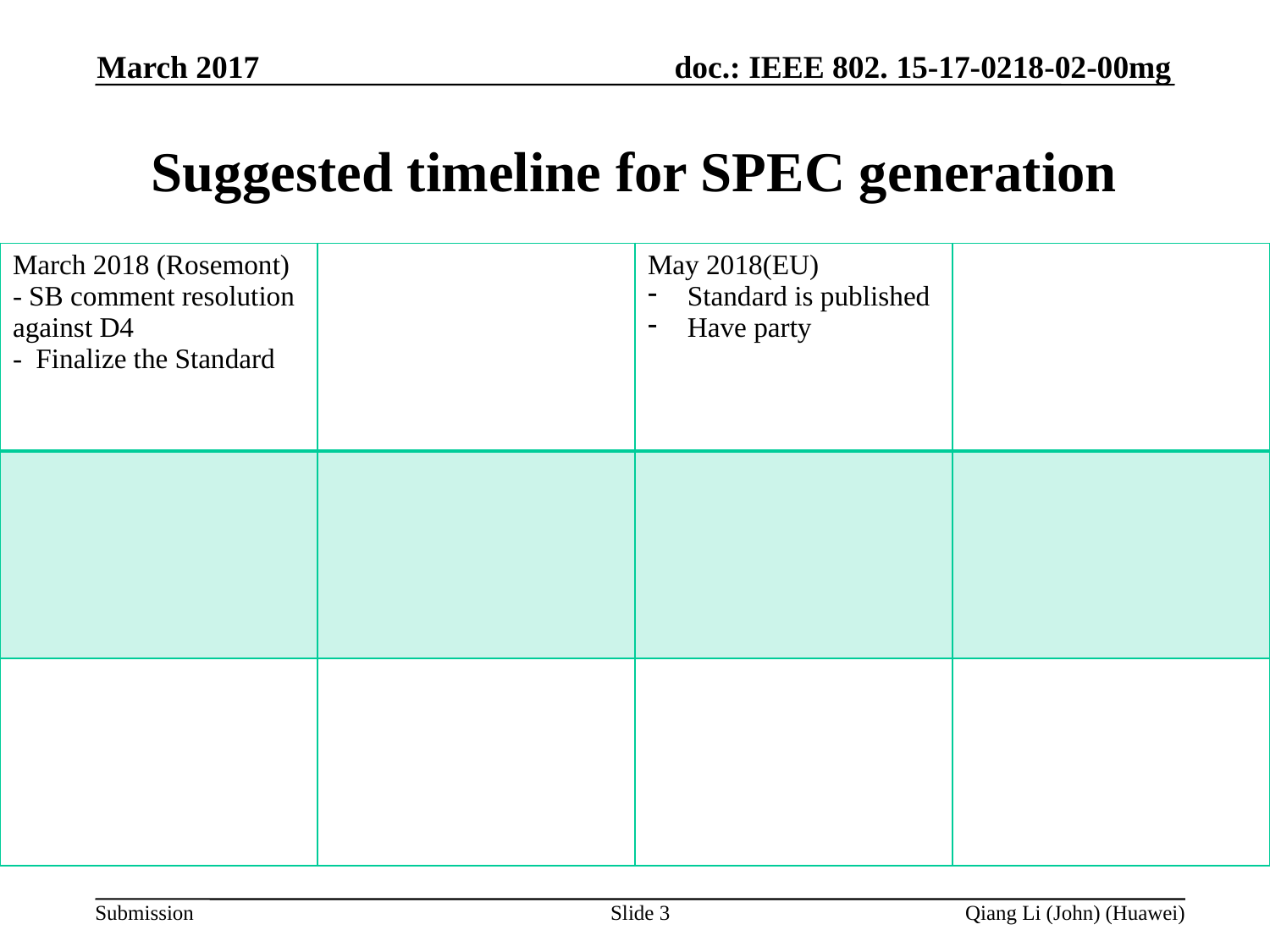

March 2017
Suggested timeline for SPEC generation
| March 2018 (Rosemont) - SB comment resolution against D4 - Finalize the Standard |  | May 2018(EU) Standard is published Have party |  |
| --- | --- | --- | --- |
|  |  |  |  |
|  |  |  |  |
Slide 3
Qiang Li (John) (Huawei)